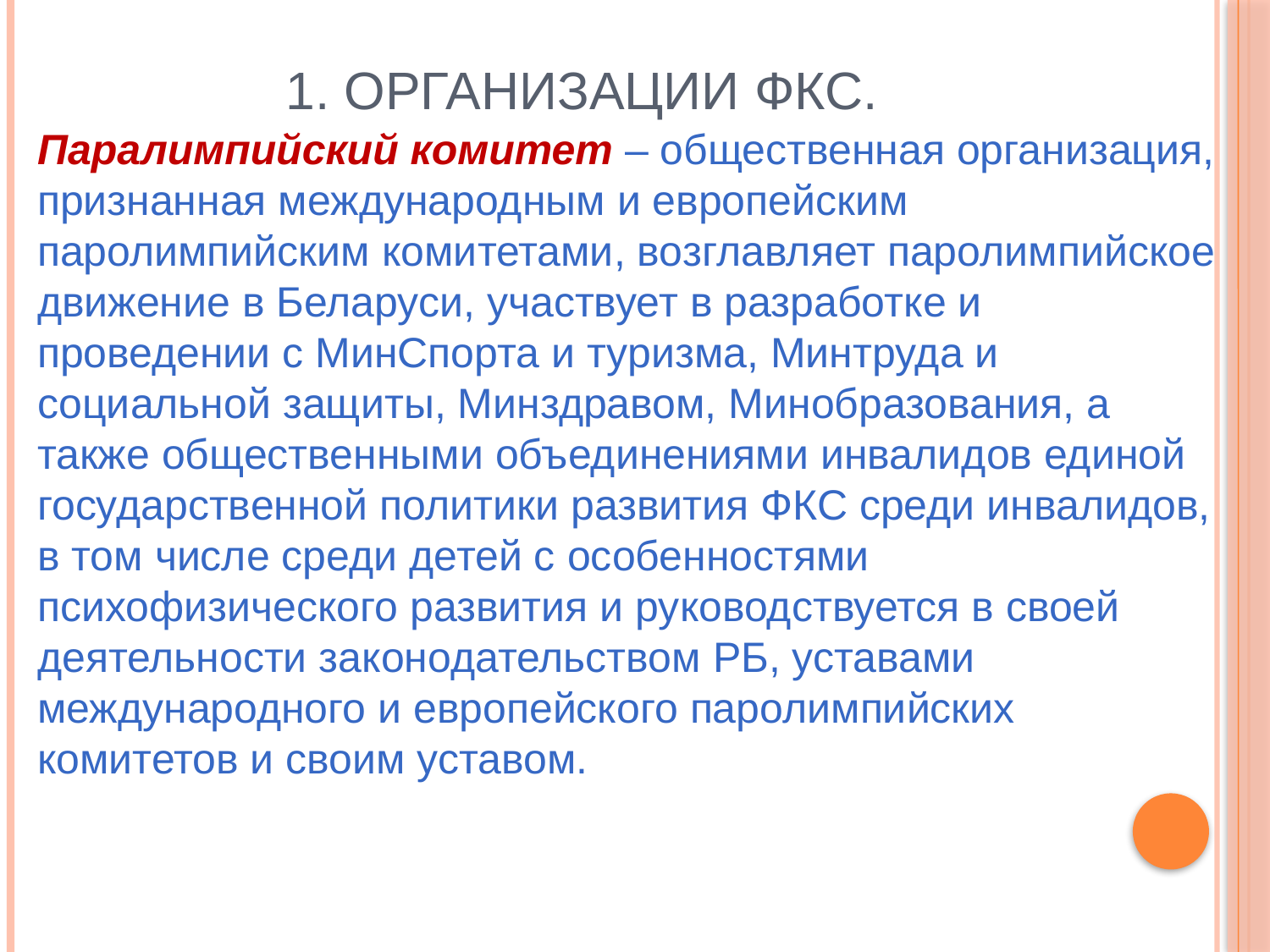

# 1. Организации ФКС.
Паралимпийский комитет – общественная организация, признанная международным и европейским паролимпийским комитетами, возглавляет паролимпийское движение в Беларуси, участвует в разработке и проведении с МинСпорта и туризма, Минтруда и социальной защиты, Минздравом, Минобразования, а также общественными объединениями инвалидов единой государственной политики развития ФКС среди инвалидов, в том числе среди детей с особенностями психофизического развития и руководствуется в своей деятельности законодательством РБ, уставами международного и европейского паролимпийских комитетов и своим уставом.